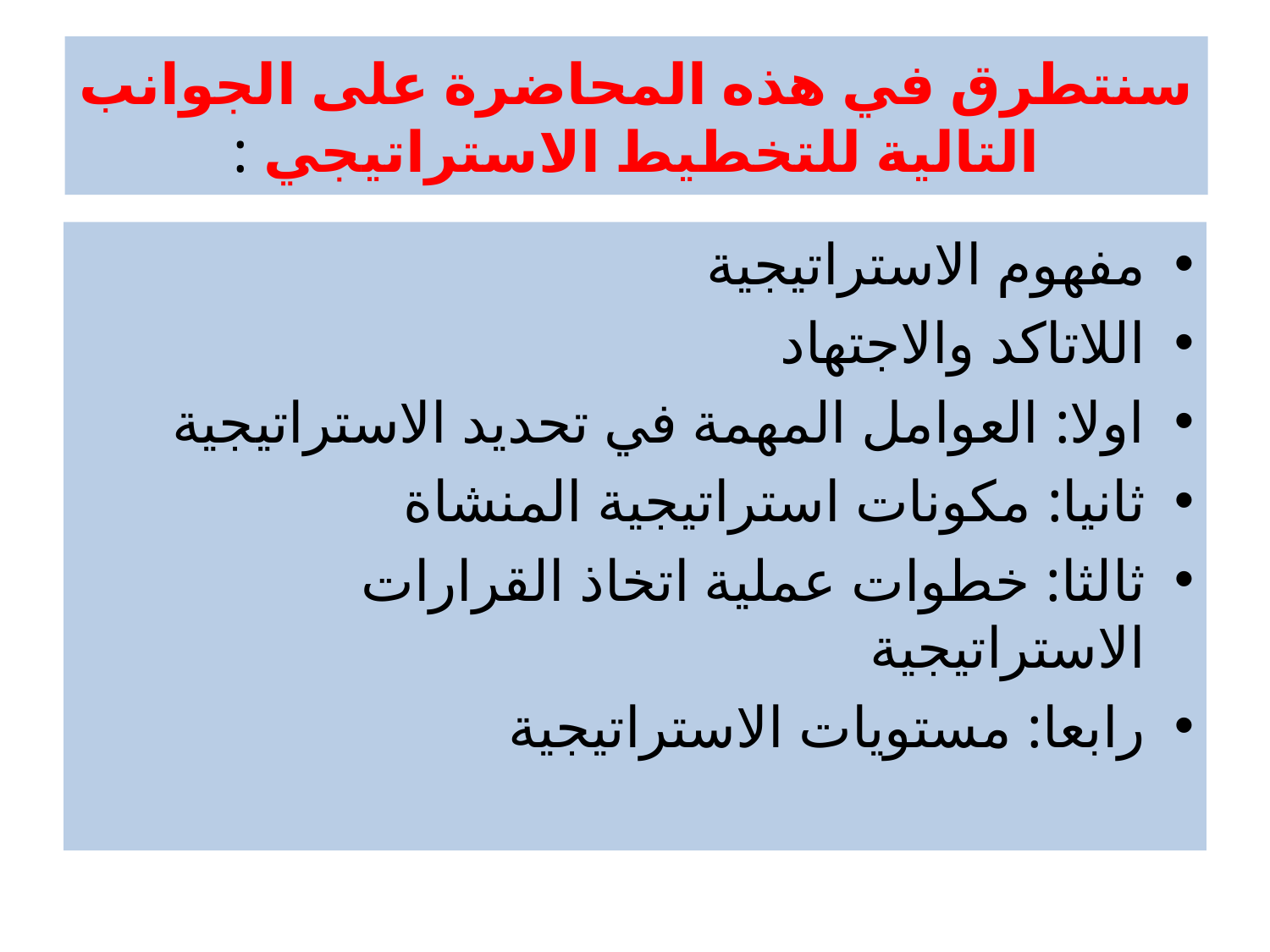

# سنتطرق في هذه المحاضرة على الجوانب التالية للتخطيط الاستراتيجي :
مفهوم الاستراتيجية
اللاتاكد والاجتهاد
اولا: العوامل المهمة في تحديد الاستراتيجية
ثانيا: مكونات استراتيجية المنشاة
ثالثا: خطوات عملية اتخاذ القرارات الاستراتيجية
رابعا: مستويات الاستراتيجية